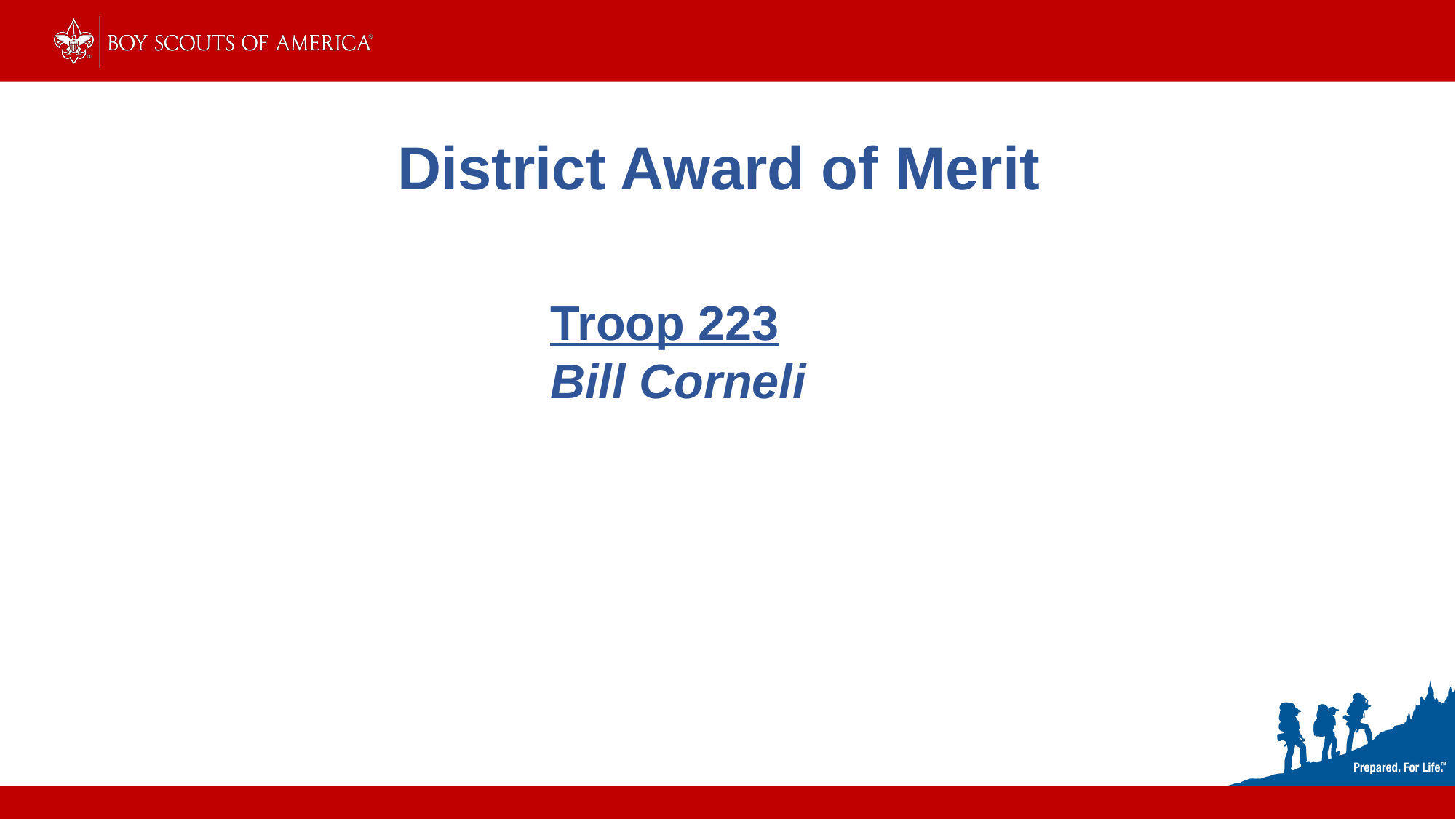

District Award of Merit
Troop 223
Bill Corneli